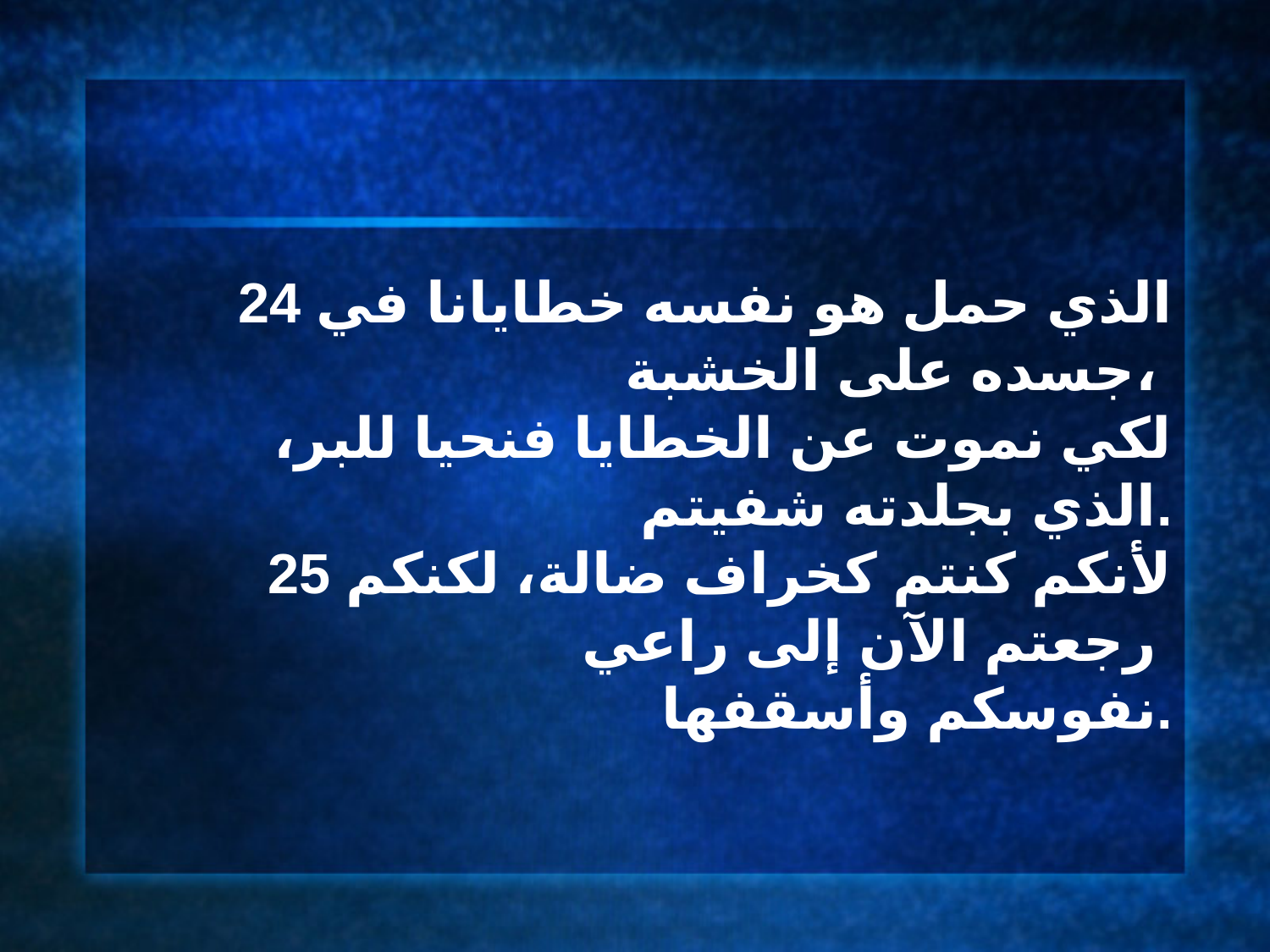

24 الذي حمل هو نفسه خطايانا في جسده على الخشبة،
     لكي نموت عن الخطايا فنحيا للبر، الذي بجلدته شفيتم.
25 لأنكم كنتم كخراف ضالة، لكنكم رجعتم الآن إلى راعي
     نفوسكم وأسقفها.